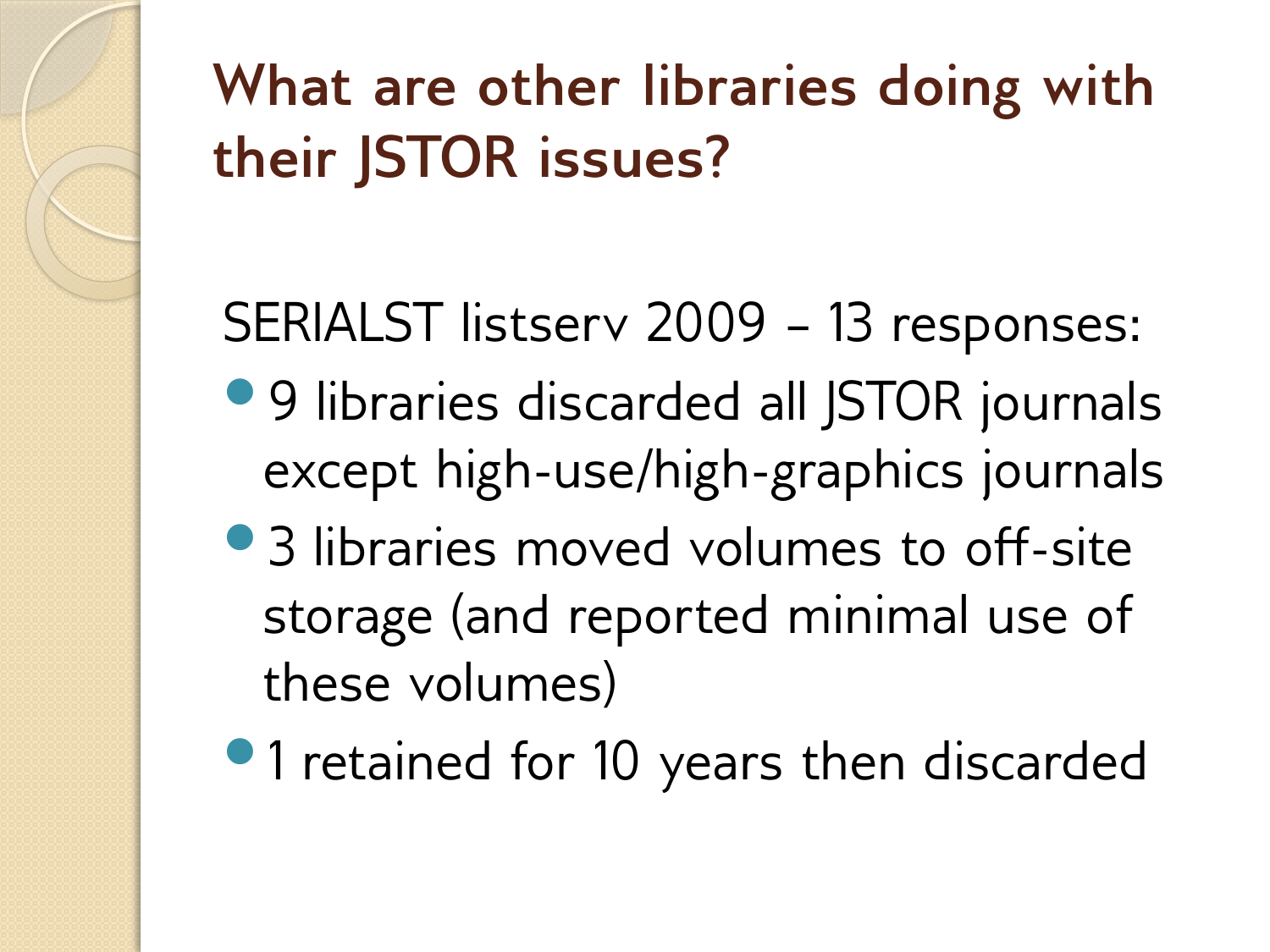

# What are other libraries doing with their JSTOR issues?

SERIALST listserv 2009 – 13 responses:
9 libraries discarded all JSTOR journals except high-use/high-graphics journals
3 libraries moved volumes to off-site storage (and reported minimal use of these volumes)
1 retained for 10 years then discarded